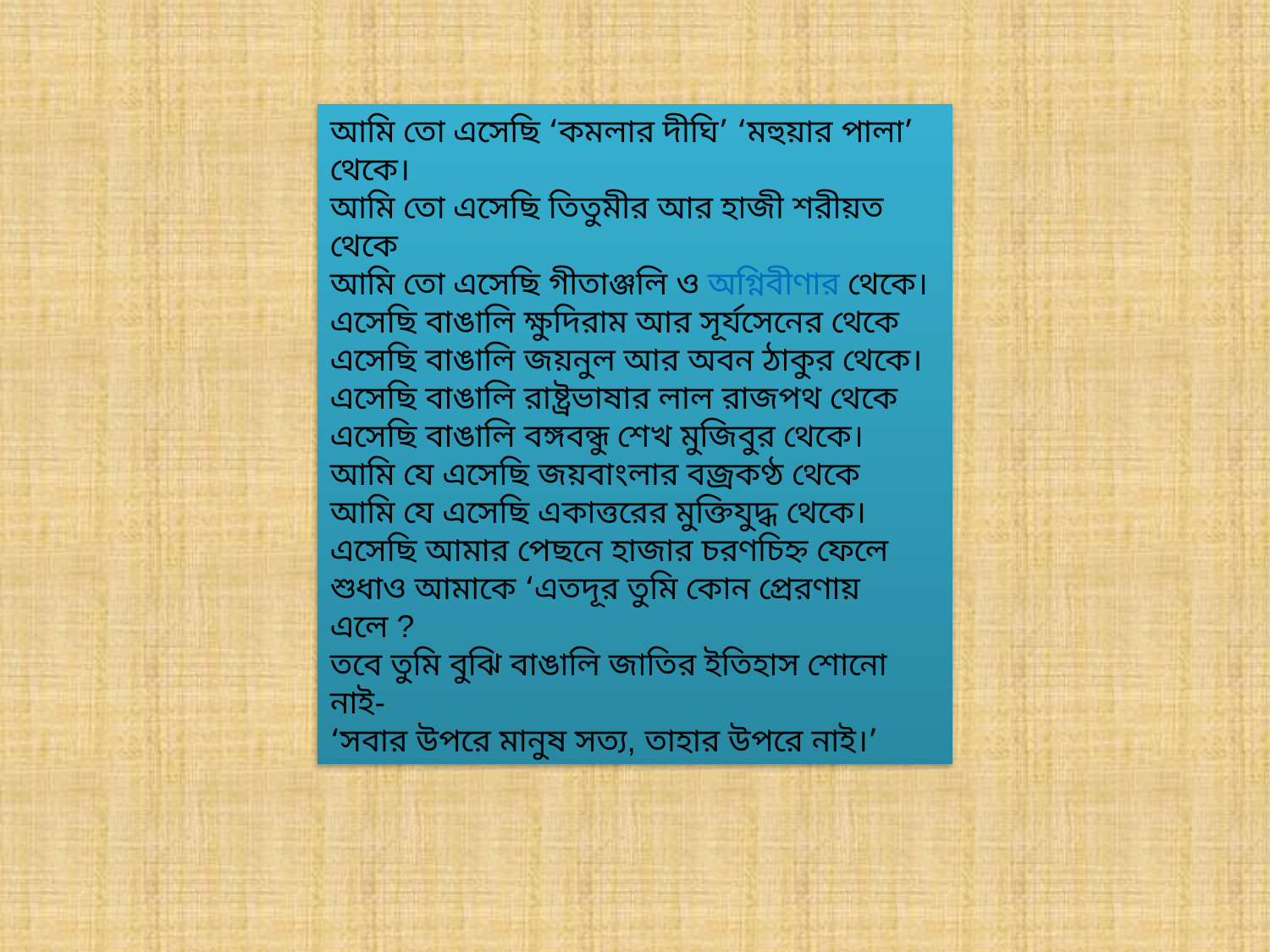

আমি তো এসেছি ‘কমলার দীঘি’ ‘মহুয়ার পালা’ থেকে।
আমি তো এসেছি তিতুমীর আর হাজী শরীয়ত থেকে
আমি তো এসেছি গীতাঞ্জলি ও অগ্নিবীণার থেকে।
এসেছি বাঙালি ক্ষুদিরাম আর সূর্যসেনের থেকে
এসেছি বাঙালি জয়নুল আর অবন ঠাকুর থেকে।
এসেছি বাঙালি রাষ্ট্রভাষার লাল রাজপথ থেকে
এসেছি বাঙালি বঙ্গবন্ধু শেখ মুজিবুর থেকে।
আমি যে এসেছি জয়বাংলার বজ্রকণ্ঠ থেকে
আমি যে এসেছি একাত্তরের মুক্তিযুদ্ধ থেকে।
এসেছি আমার পেছনে হাজার চরণচিহ্ন ফেলে
শুধাও আমাকে ‘এতদূর তুমি কোন প্রেরণায় এলে ?
তবে তুমি বুঝি বাঙালি জাতির ইতিহাস শোনো নাই-
‘সবার উপরে মানুষ সত্য, তাহার উপরে নাই।’